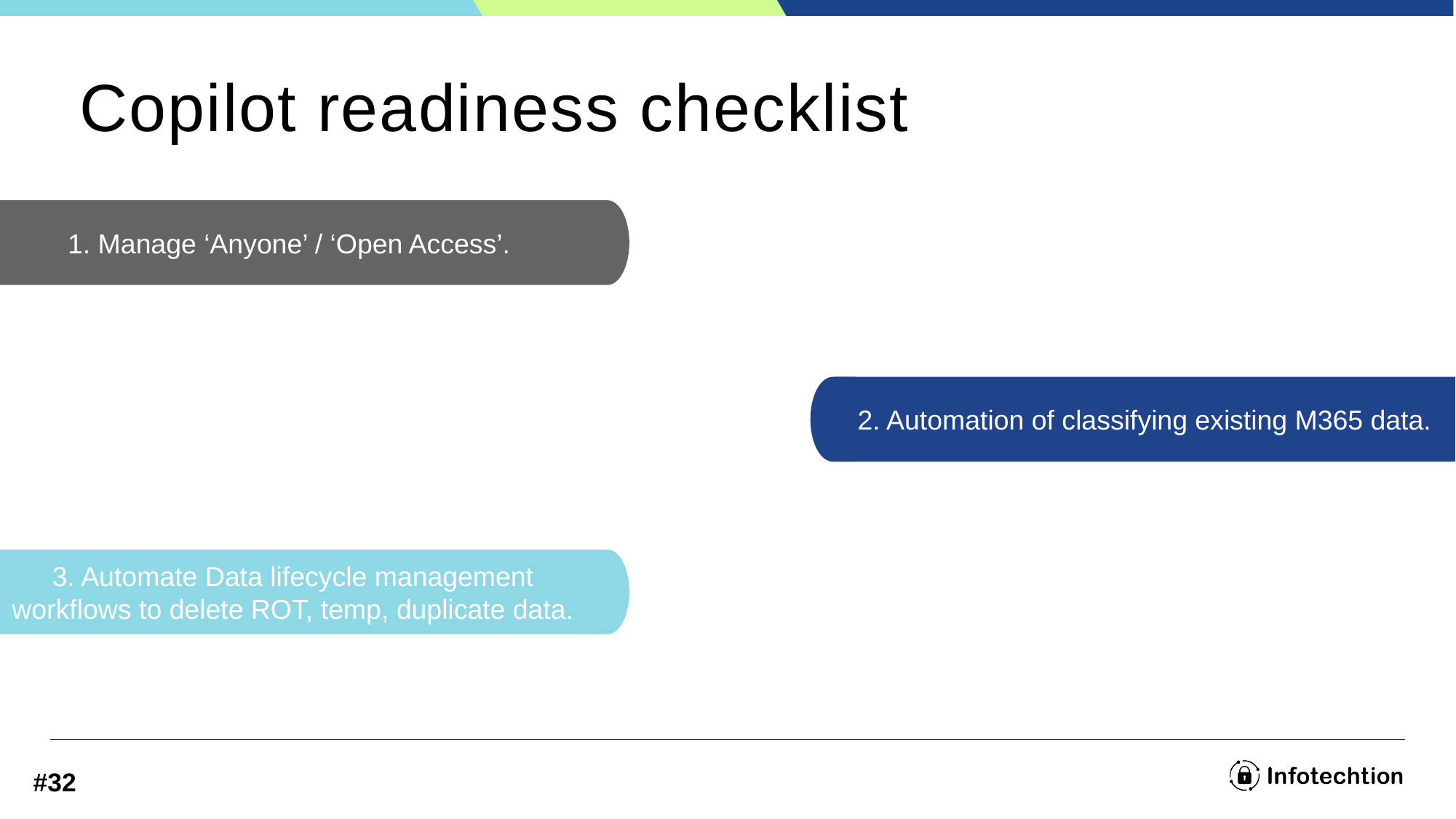

Copilot readiness checklist
1. Manage ‘Anyone’ / ‘Open Access’.

2. Automation of classifying existing M365 data.

3. Automate Data lifecycle management workflows to delete ROT, temp, duplicate data.

#32